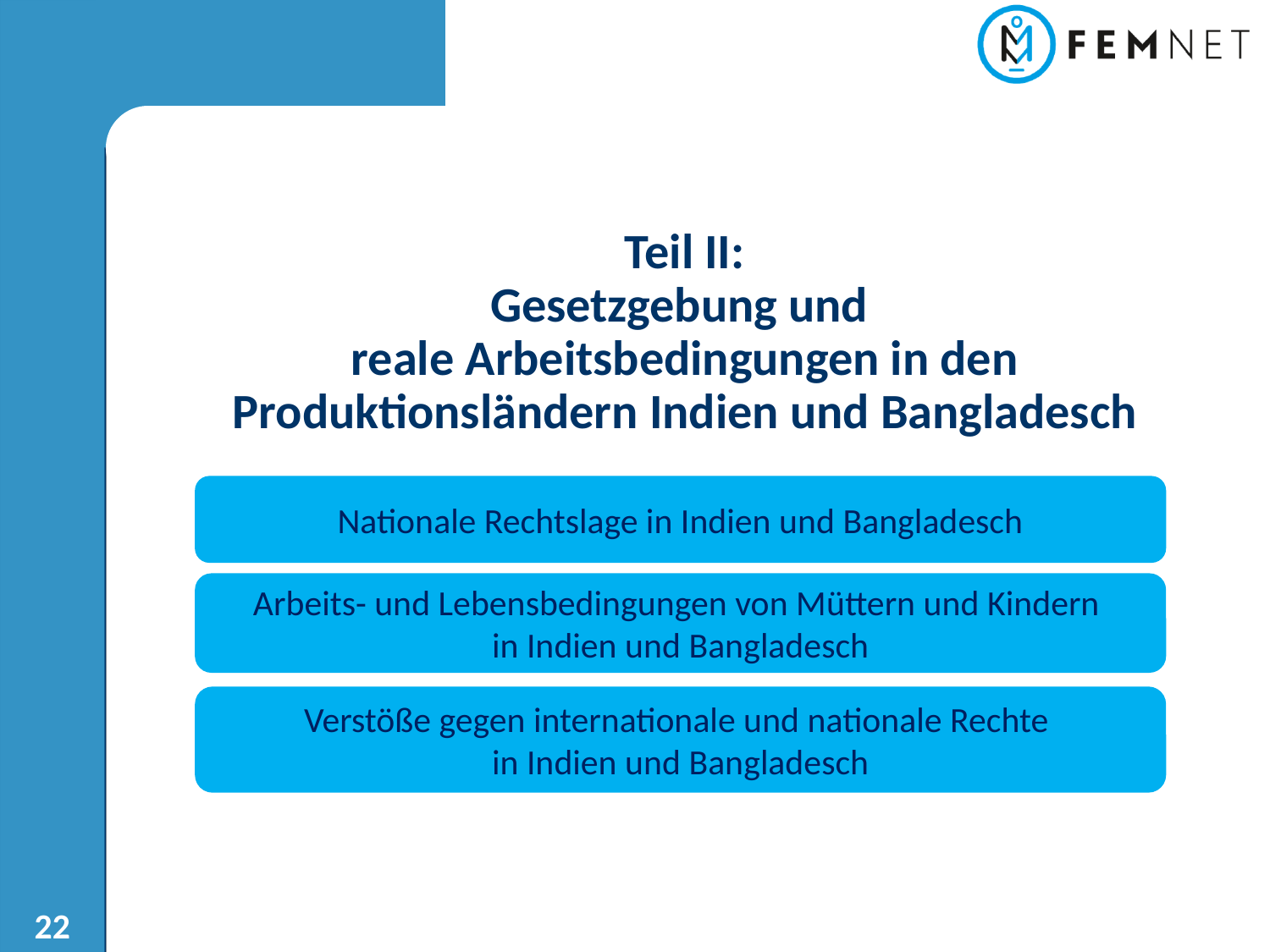

Teil II:
Gesetzgebung und
reale Arbeitsbedingungen in den Produktionsländern Indien und Bangladesch
Nationale Rechtslage in Indien und Bangladesch
Arbeits- und Lebensbedingungen von Müttern und Kindern
in Indien und Bangladesch
Verstöße gegen internationale und nationale Rechte
in Indien und Bangladesch
22